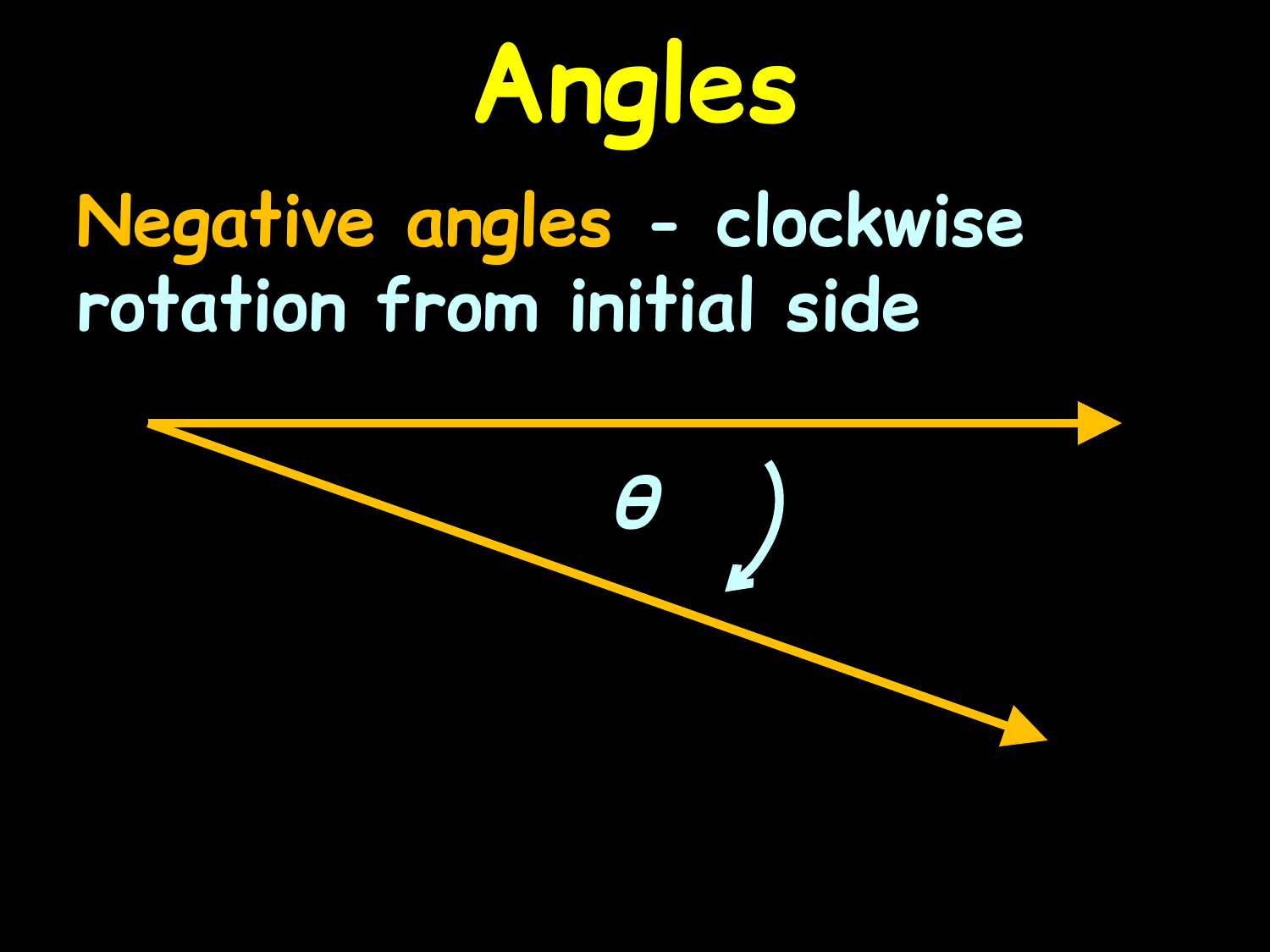

# Angles
Negative angles - clockwise rotation from initial side

θ